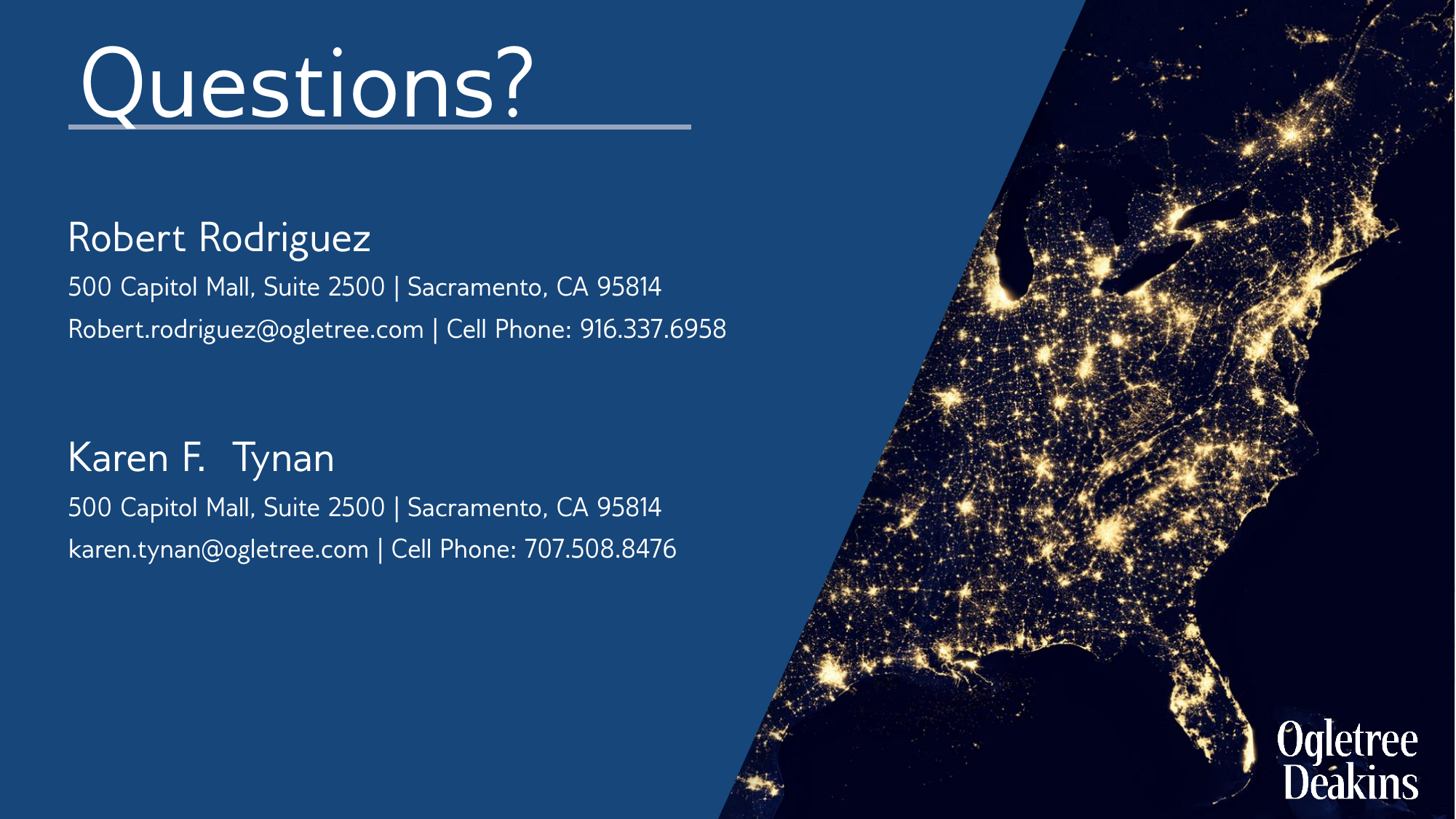

Questions?
Robert Rodriguez
500 Capitol Mall, Suite 2500 | Sacramento, CA 95814
Robert.rodriguez@ogletree.com | Cell Phone: 916.337.6958

Karen F.  Tynan
500 Capitol Mall, Suite 2500 | Sacramento, CA 95814
karen.tynan@ogletree.com | Cell Phone: 707.508.8476